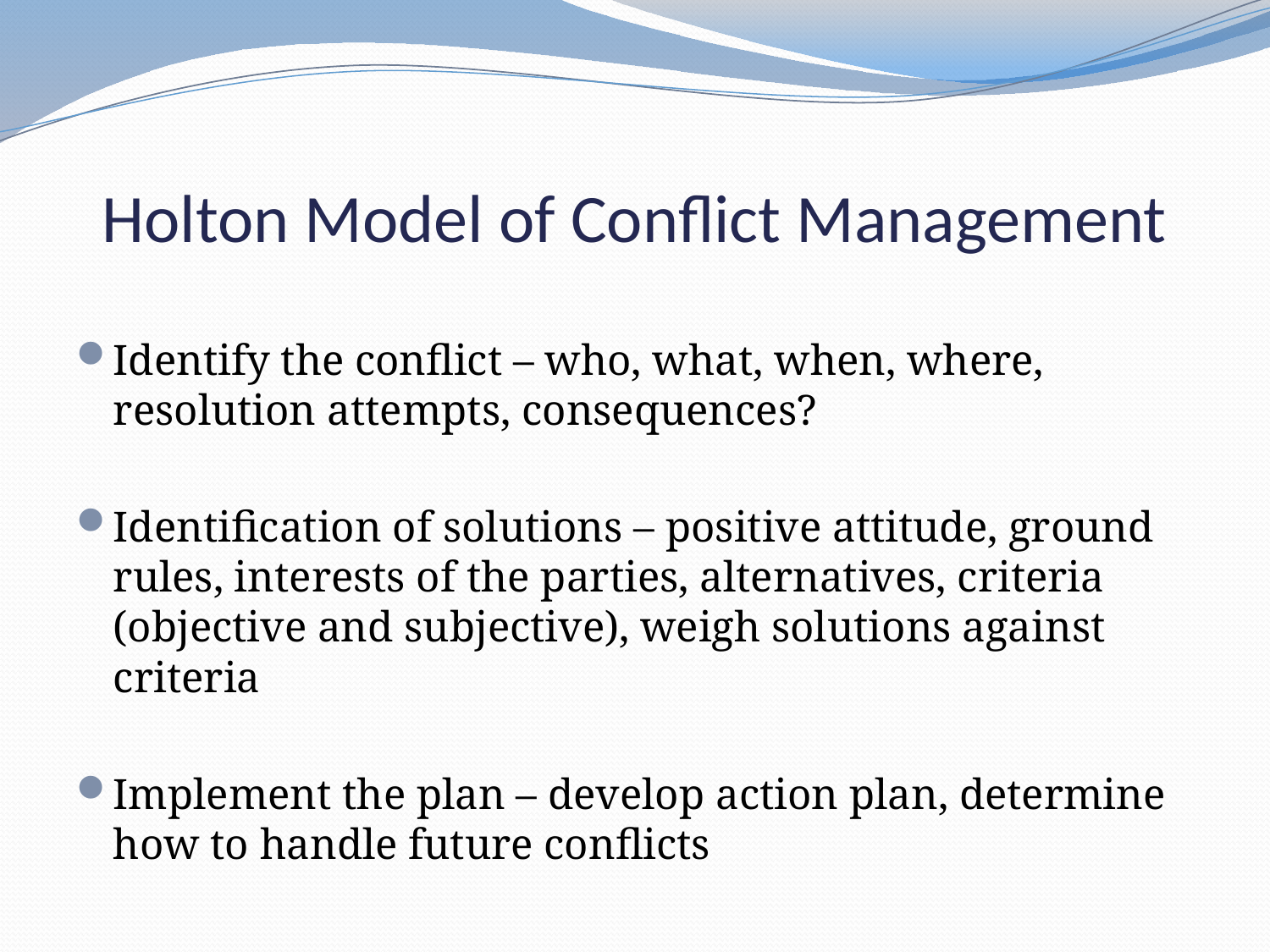

# Holton Model of Conflict Management

Identify the conflict – who, what, when, where, resolution attempts, consequences?

Identification of solutions – positive attitude, ground rules, interests of the parties, alternatives, criteria (objective and subjective), weigh solutions against criteria

Implement the plan – develop action plan, determine how to handle future conflicts